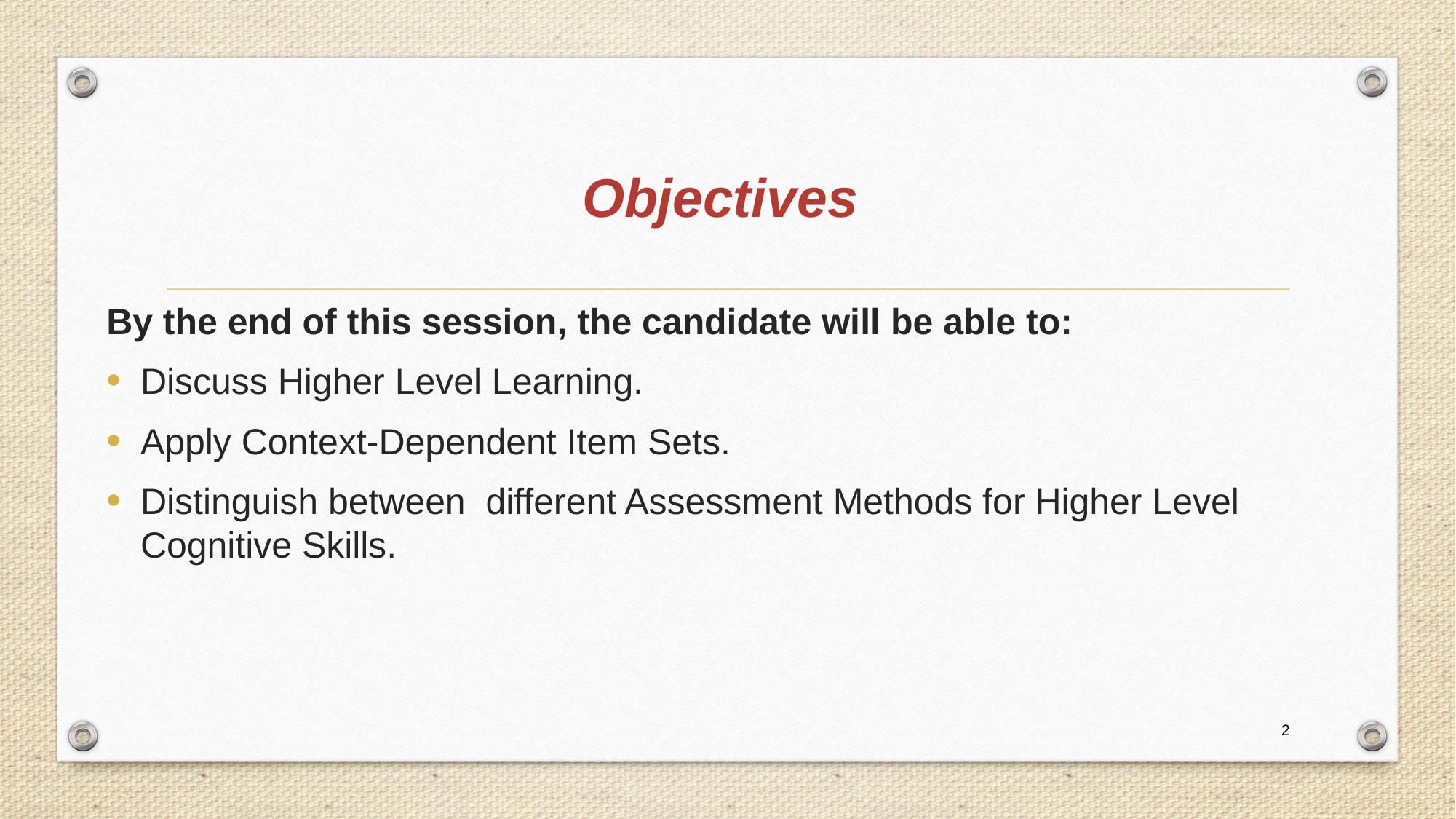

# Objectives
By the end of this session, the candidate will be able to:
Discuss Higher Level Learning.
Apply Context-Dependent Item Sets.
Distinguish between  different Assessment Methods for Higher Level Cognitive Skills.

2